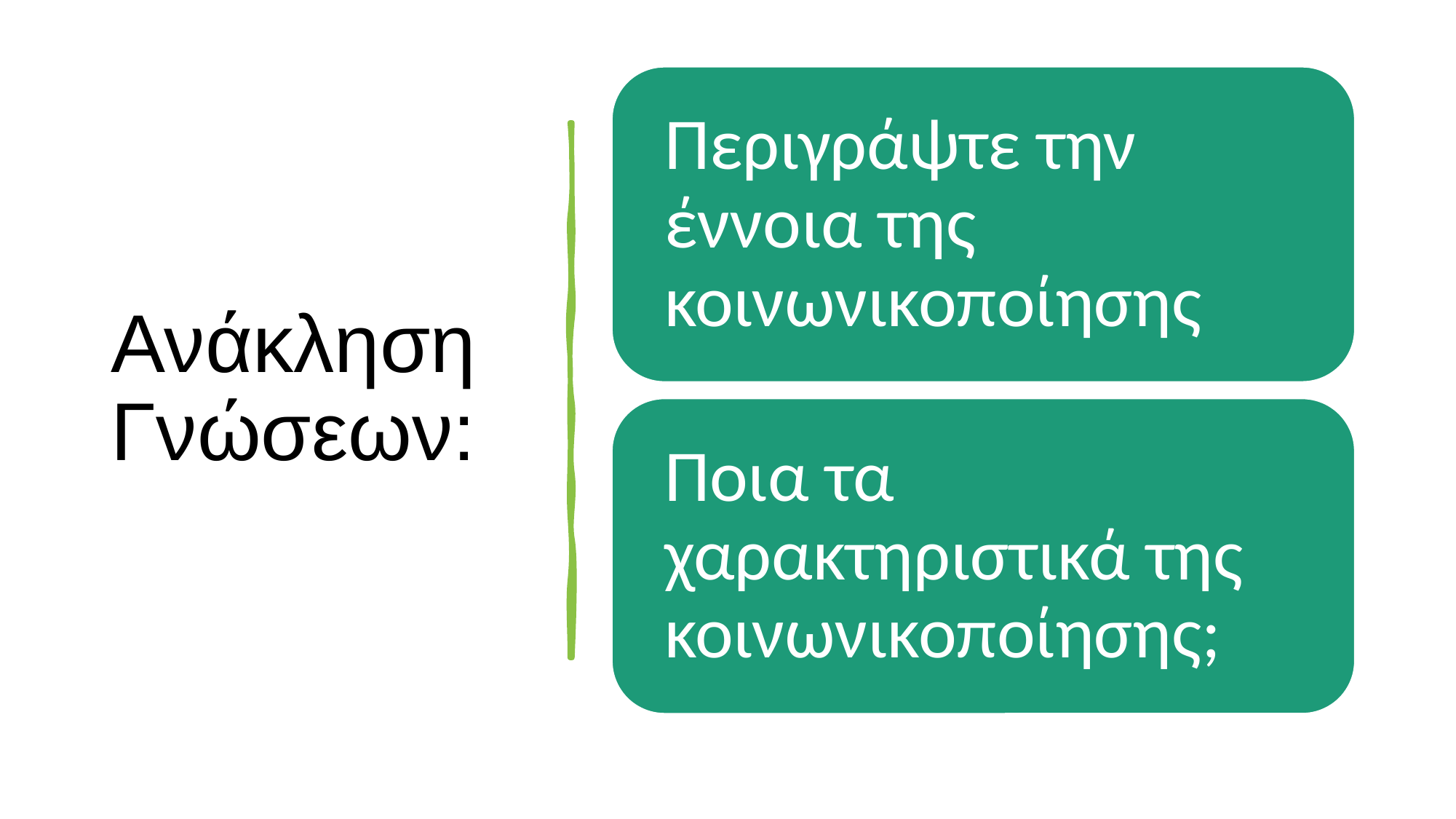

# Ανάκληση Γνώσεων:
Περιγράψτε την έννοια της κοινωνικοποίησης
Ποια τα χαρακτηριστικά της κοινωνικοποίησης;